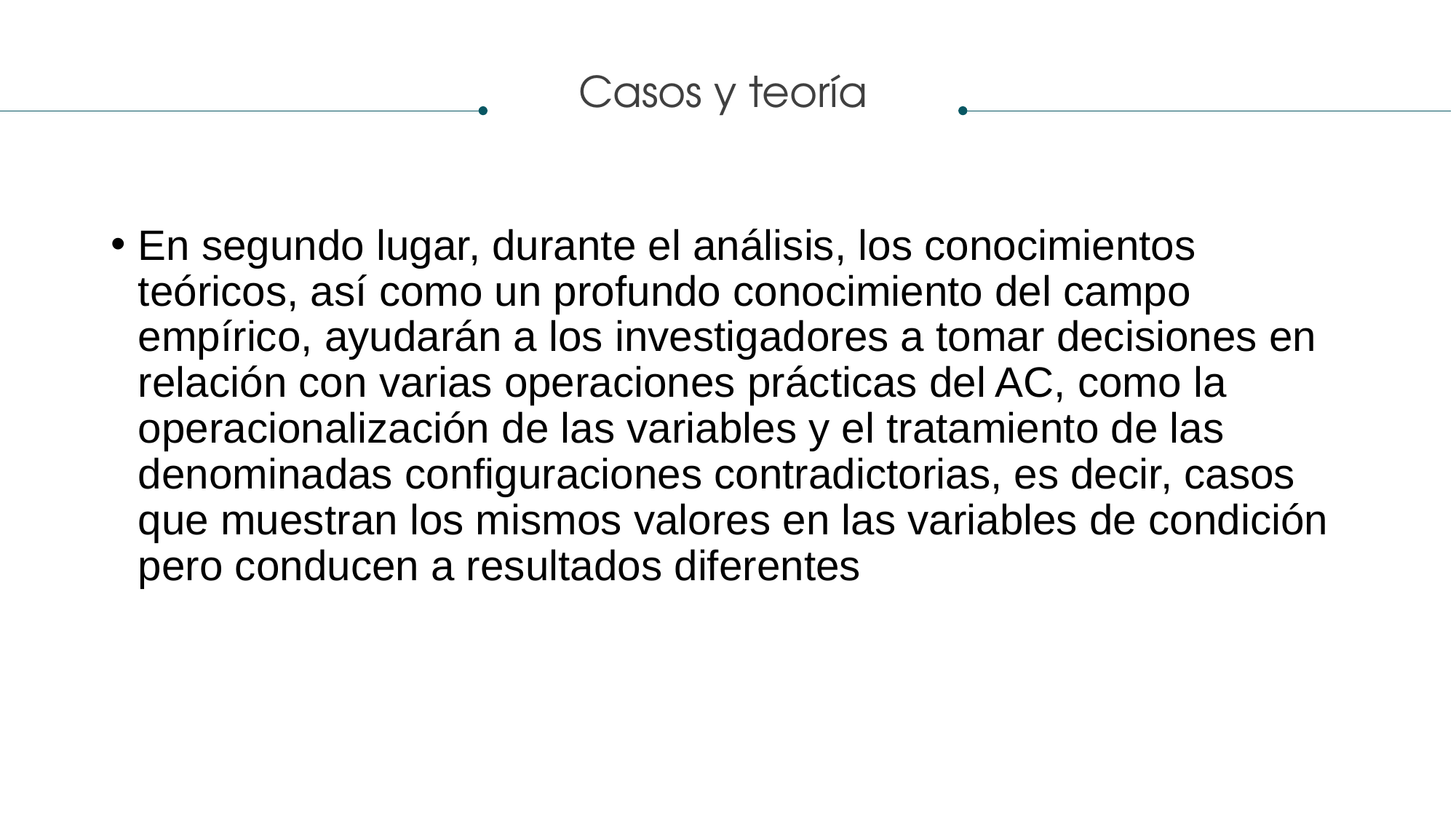

Casos y teoría
En segundo lugar, durante el análisis, los conocimientos teóricos, así como un profundo conocimiento del campo empírico, ayudarán a los investigadores a tomar decisiones en relación con varias operaciones prácticas del AC, como la operacionalización de las variables y el tratamiento de las denominadas configuraciones contradictorias, es decir, casos que muestran los mismos valores en las variables de condición pero conducen a resultados diferentes